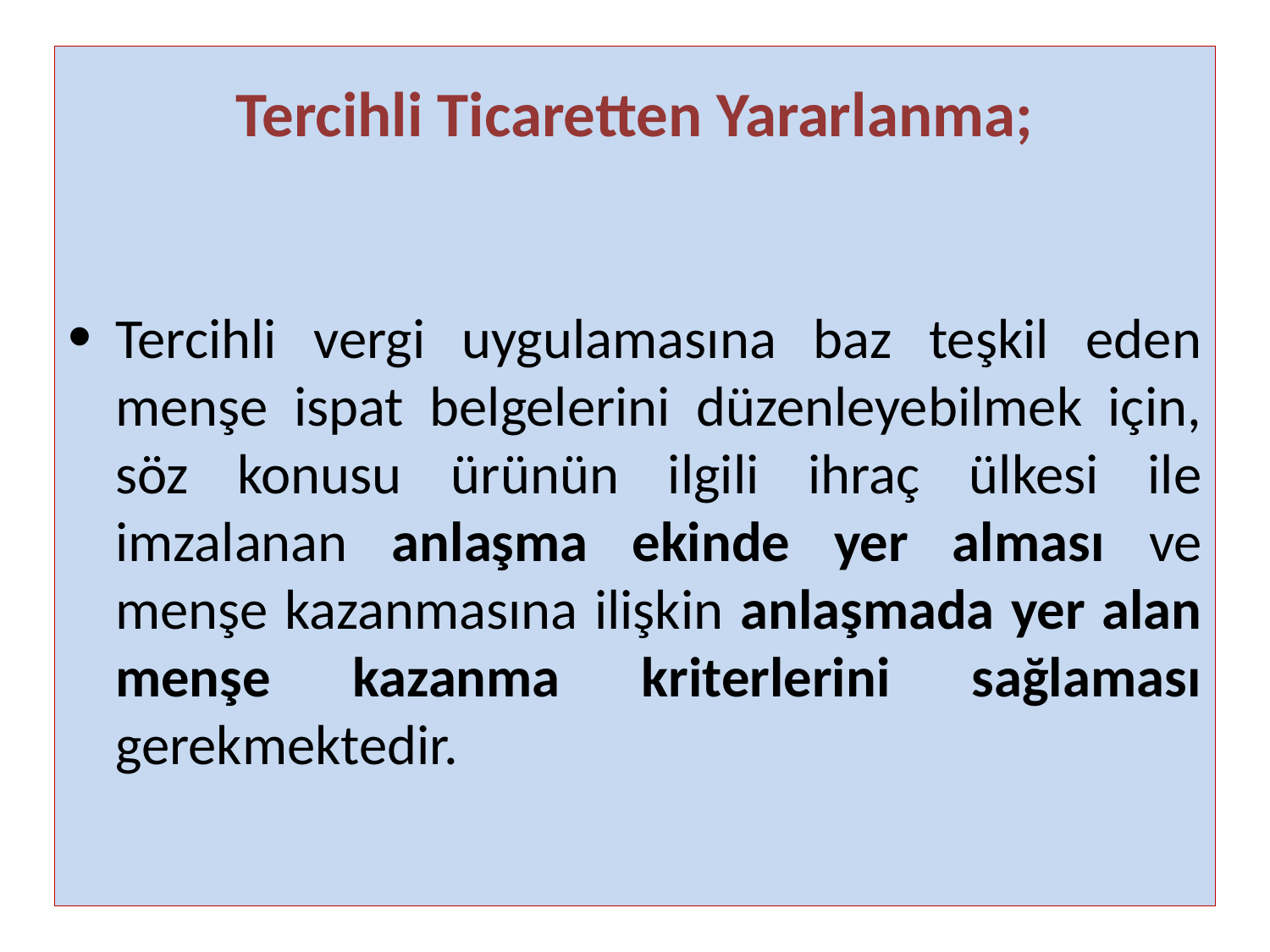

Tercihli Ticaretten Yararlanma;

Tercihli vergi uygulamasına baz teşkil eden menşe ispat belgelerini düzenleyebilmek için, söz konusu ürünün ilgili ihraç ülkesi ile imzalanan anlaşma ekinde yer alması ve menşe kazanmasına ilişkin anlaşmada yer alan menşe kazanma kriterlerini sağlaması gerekmektedir.